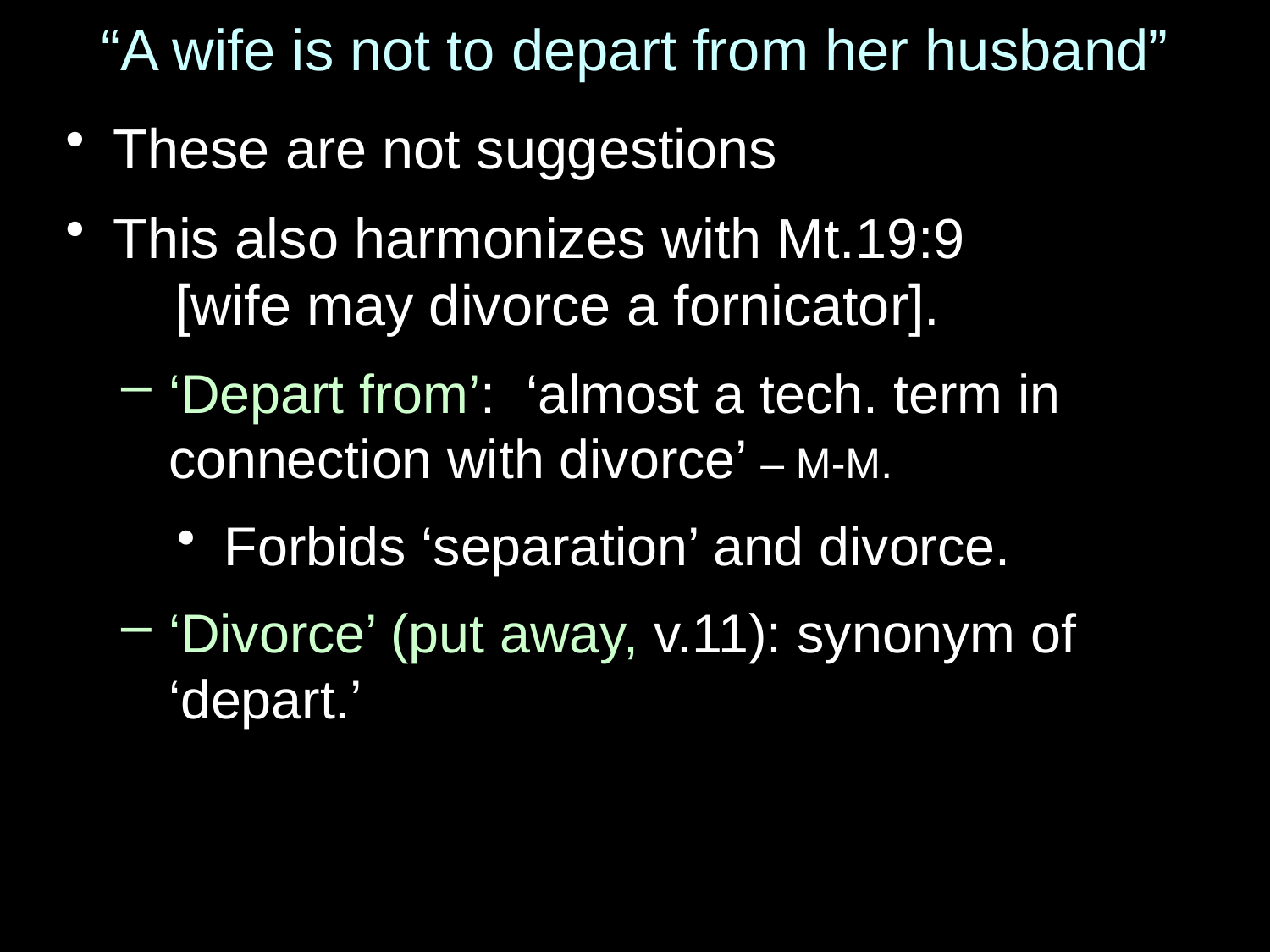

# “A wife is not to depart from her husband”
These are not suggestions
This also harmonizes with Mt.19:9
    [wife may divorce a fornicator].
‘Depart from’:  ‘almost a tech. term in connection with divorce’ – M-M.
Forbids ‘separation’ and divorce.
‘Divorce’ (put away, v.11): synonym of ‘depart.’